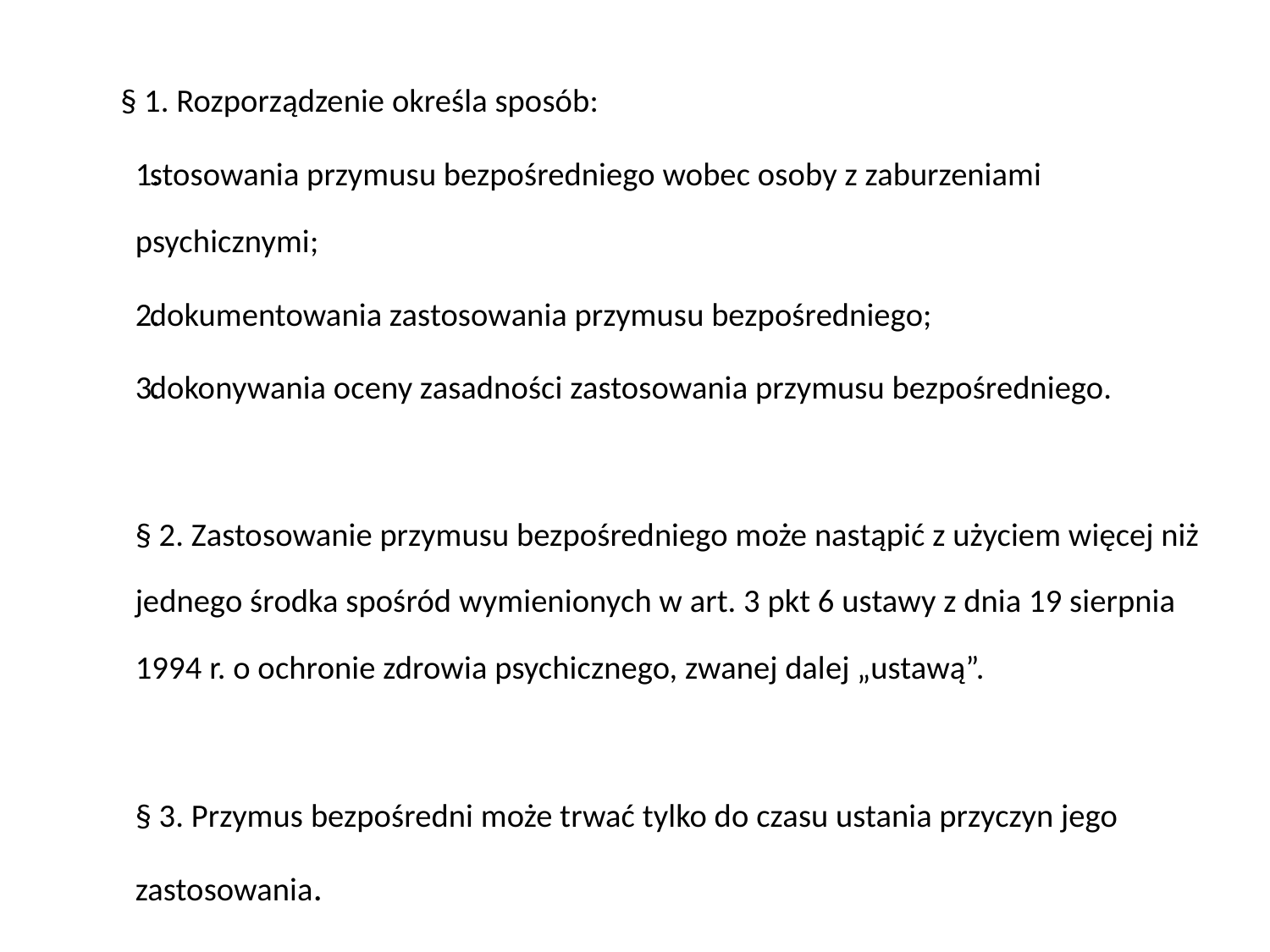

§ 1. Rozporządzenie określa sposób:
stosowania przymusu bezpośredniego wobec osoby z zaburzeniami psychicznymi;
dokumentowania zastosowania przymusu bezpośredniego;
dokonywania oceny zasadności zastosowania przymusu bezpośredniego.

§ 2. Zastosowanie przymusu bezpośredniego może nastąpić z użyciem więcej niż jednego środka spośród wymienionych w art. 3 pkt 6 ustawy z dnia 19 sierpnia 1994 r. o ochronie zdrowia psychicznego, zwanej dalej „ustawą”.

§ 3. Przymus bezpośredni może trwać tylko do czasu ustania przyczyn jego zastosowania.